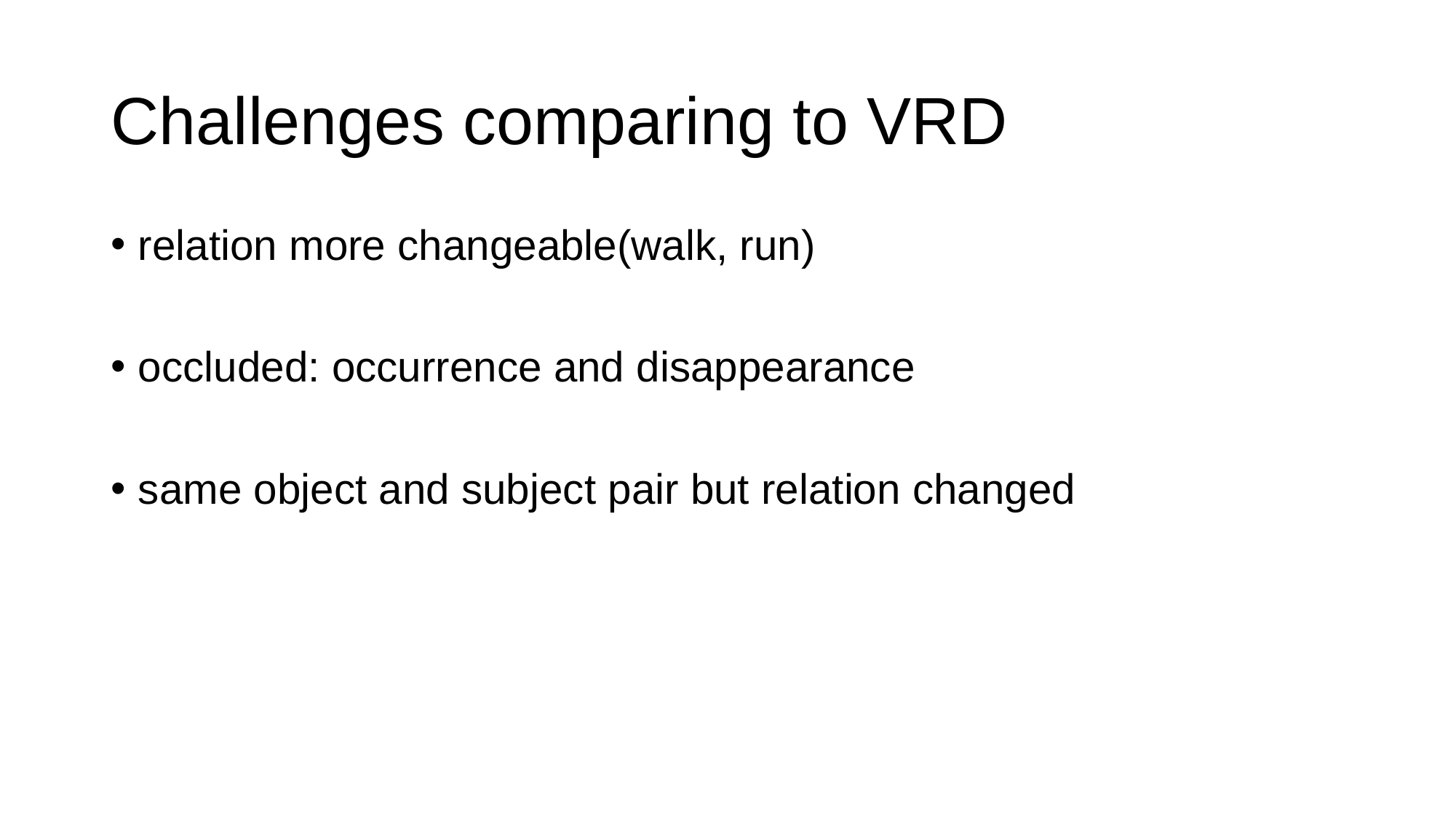

# Challenges comparing to VRD
relation more changeable(walk, run)

occluded: occurrence and disappearance

same object and subject pair but relation changed